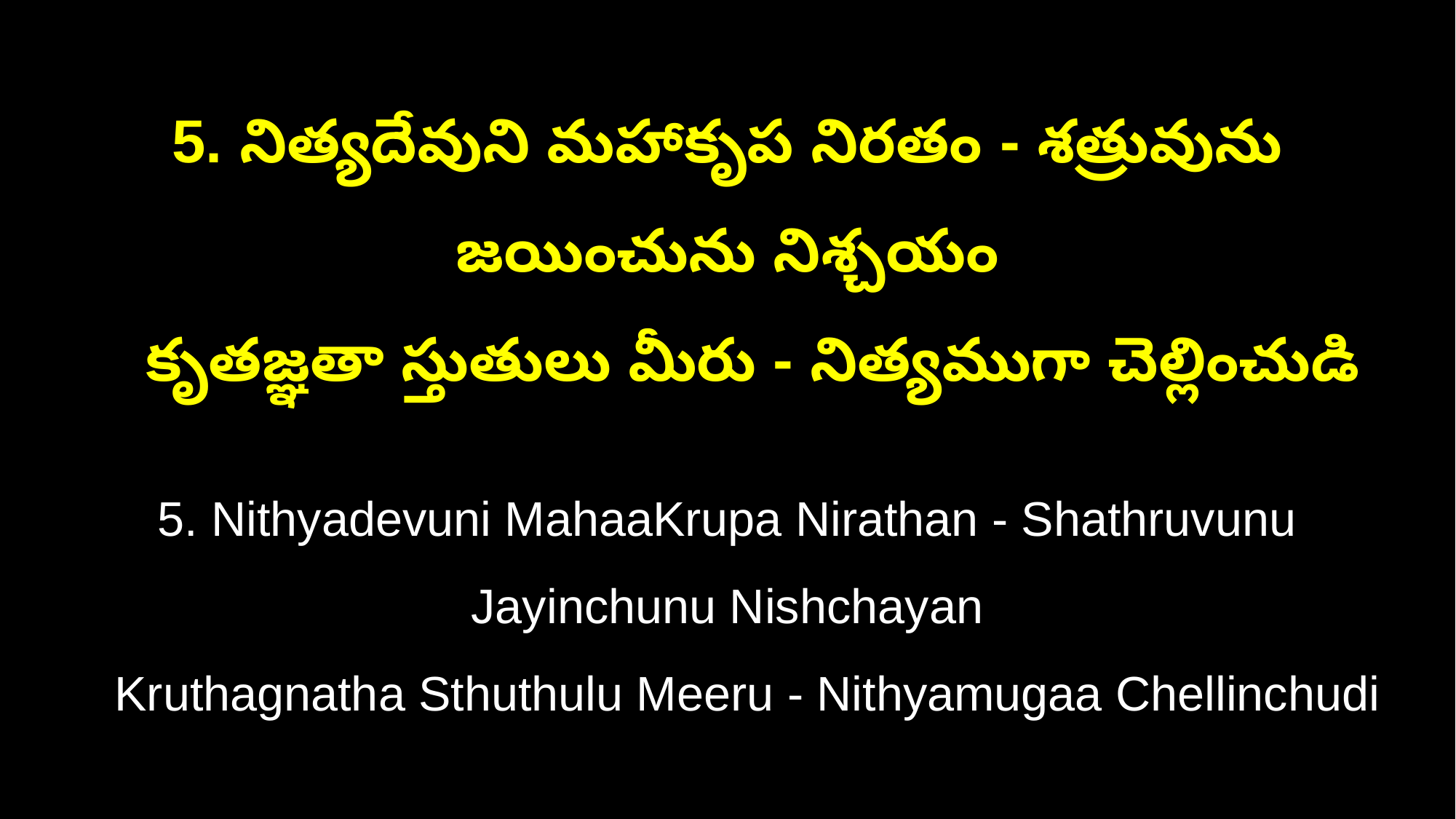

5. నిత్యదేవుని మహాకృప నిరతం - శత్రువును జయించును నిశ్చయం
   కృతజ్ఞతా స్తుతులు మీరు - నిత్యముగా చెల్లించుడి
5. Nithyadevuni MahaaKrupa Nirathan - Shathruvunu Jayinchunu Nishchayan
   Kruthagnatha Sthuthulu Meeru - Nithyamugaa Chellinchudi